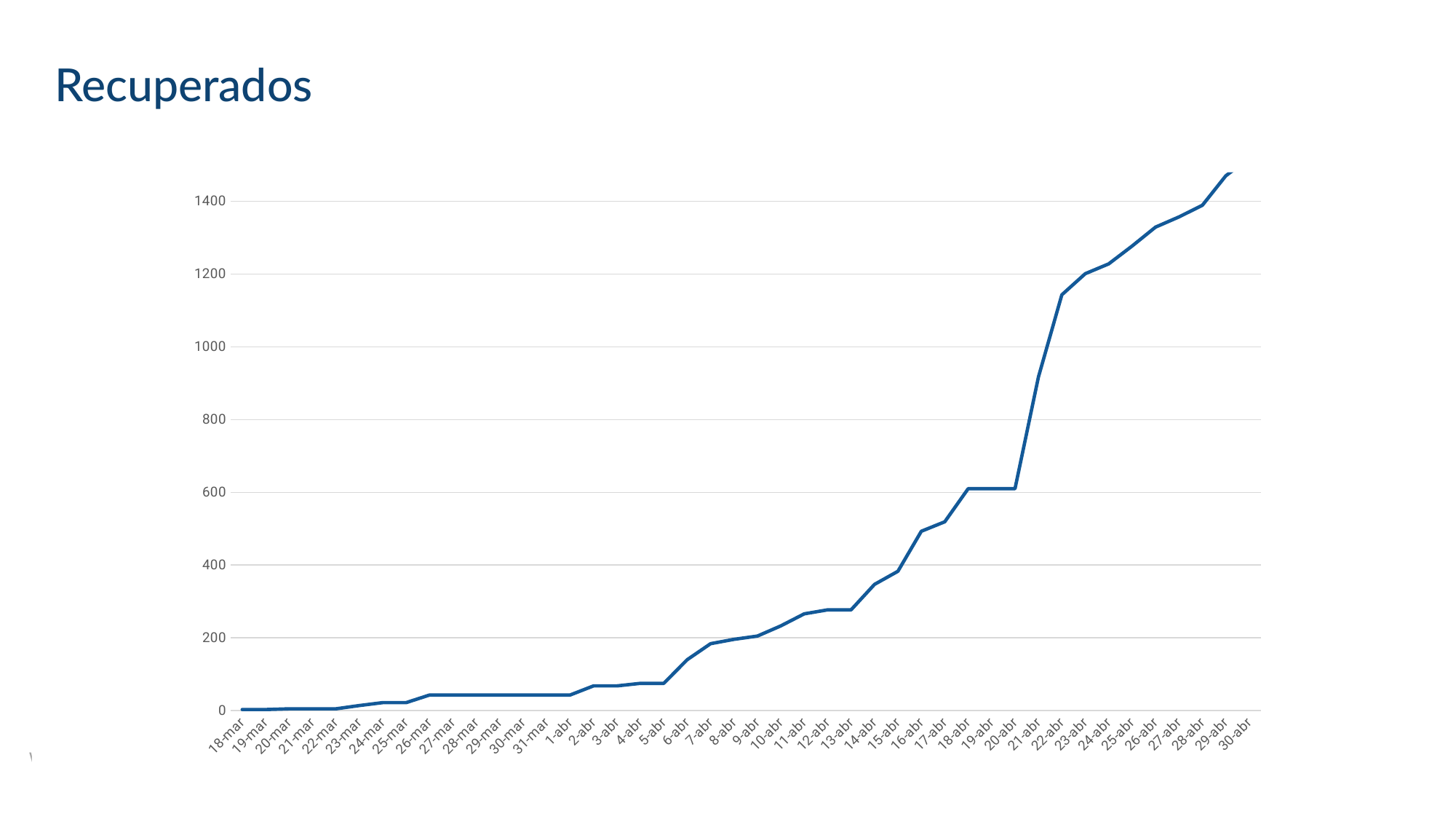

### Chart:

| Category | Recuperados |
|---|---|
| 43908 | 3.0 |
| 43909 | 3.0 |
| 43910 | 5.0 |
| 43911 | 5.0 |
| 43912 | 5.0 |
| 43913 | 14.0 |
| 43914 | 22.0 |
| 43915 | 22.0 |
| 43916 | 43.0 |
| 43917 | 43.0 |
| 43918 | 43.0 |
| 43919 | 43.0 |
| 43920 | 43.0 |
| 43921 | 43.0 |
| 43922 | 43.0 |
| 43923 | 68.0 |
| 43924 | 68.0 |
| 43925 | 75.0 |
| 43926 | 75.0 |
| 43927 | 140.0 |
| 43928 | 184.0 |
| 43929 | 196.0 |
| 43930 | 205.0 |
| 43931 | 233.0 |
| 43932 | 266.0 |
| 43933 | 277.0 |
| 43934 | 277.0 |
| 43935 | 347.0 |
| 43936 | 383.0 |
| 43937 | 493.0 |
| 43938 | 519.0 |
| 43939 | 610.0 |
| 43940 | 610.0 |
| 43941 | 610.0 |
| 43942 | 917.0 |
| 43943 | 1143.0 |
| 43944 | 1201.0 |
| 43945 | 1228.0 |
| 43946 | 1277.0 |
| 43947 | 1329.0 |
| 43948 | 1357.0 |
| 43949 | 1389.0 |
| 43950 | 1470.0 |
| 43951 | 1519.0 |
Recuperados